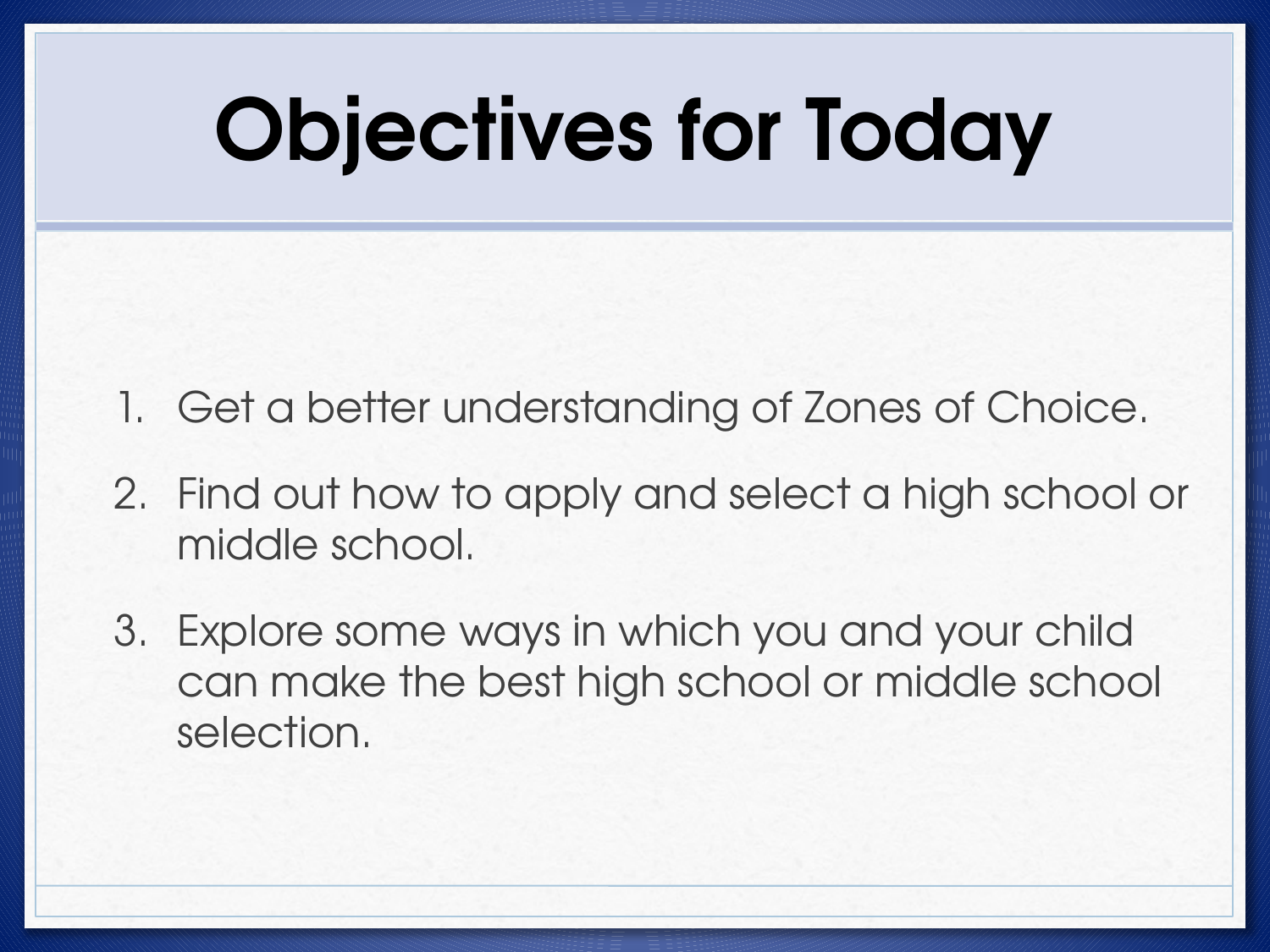

# Objectives for Today

Get a better understanding of Zones of Choice.
Find out how to apply and select a high school or middle school.
Explore some ways in which you and your child can make the best high school or middle school selection.